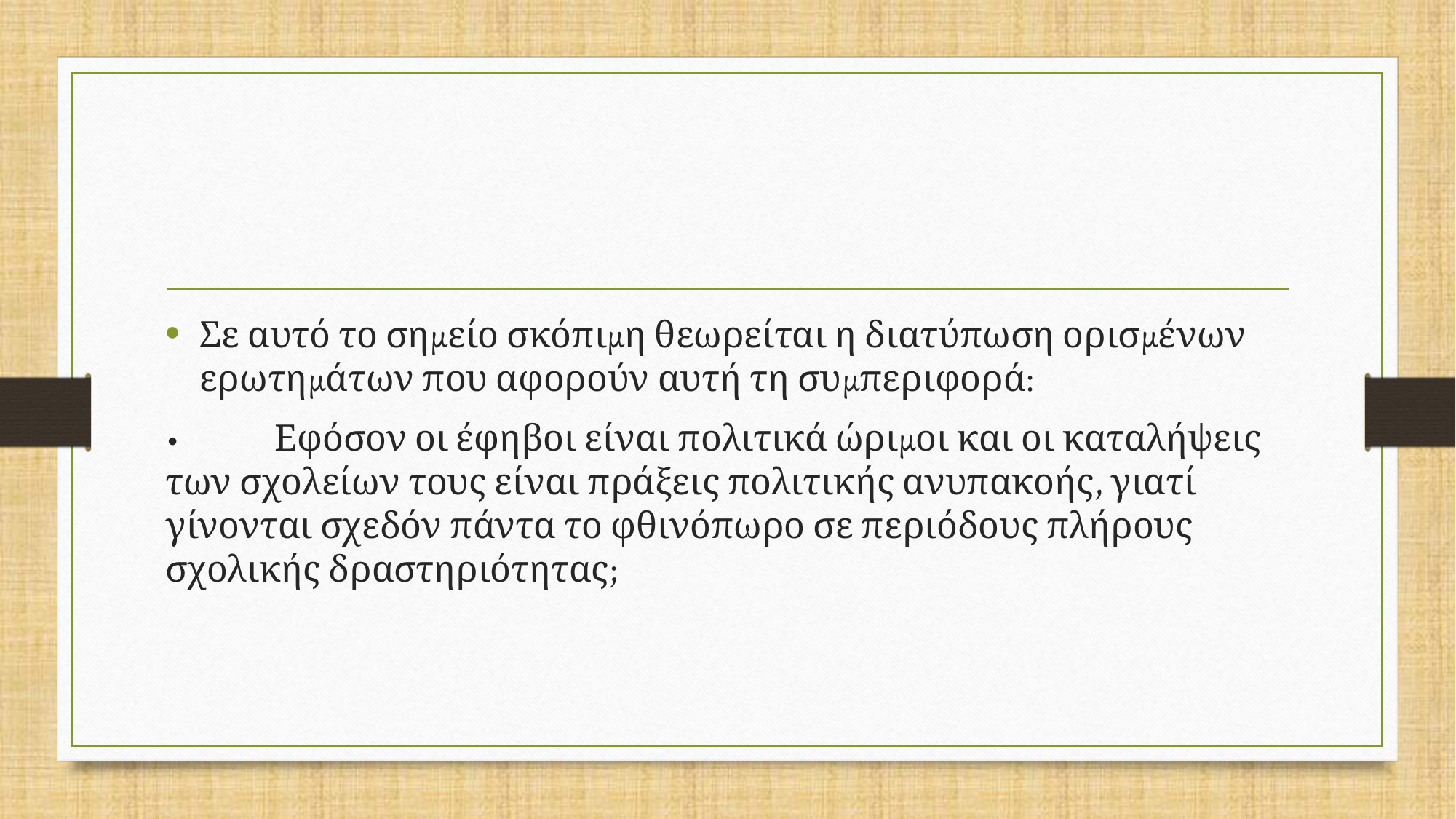

#
Σε αυτό το σημείο σκόπιμη θεωρείται η διατύπωση ορισμένων ερωτημάτων που αφορούν αυτή τη συμπεριφορά:
•	Εφόσον οι έφηβοι είναι πολιτικά ώριμοι και οι καταλήψεις των σχολείων τους είναι πράξεις πολιτικής ανυπακοής, γιατί γίνονται σχεδόν πάντα το φθινόπωρο σε περιόδους πλήρους σχολικής δραστηριότητας;